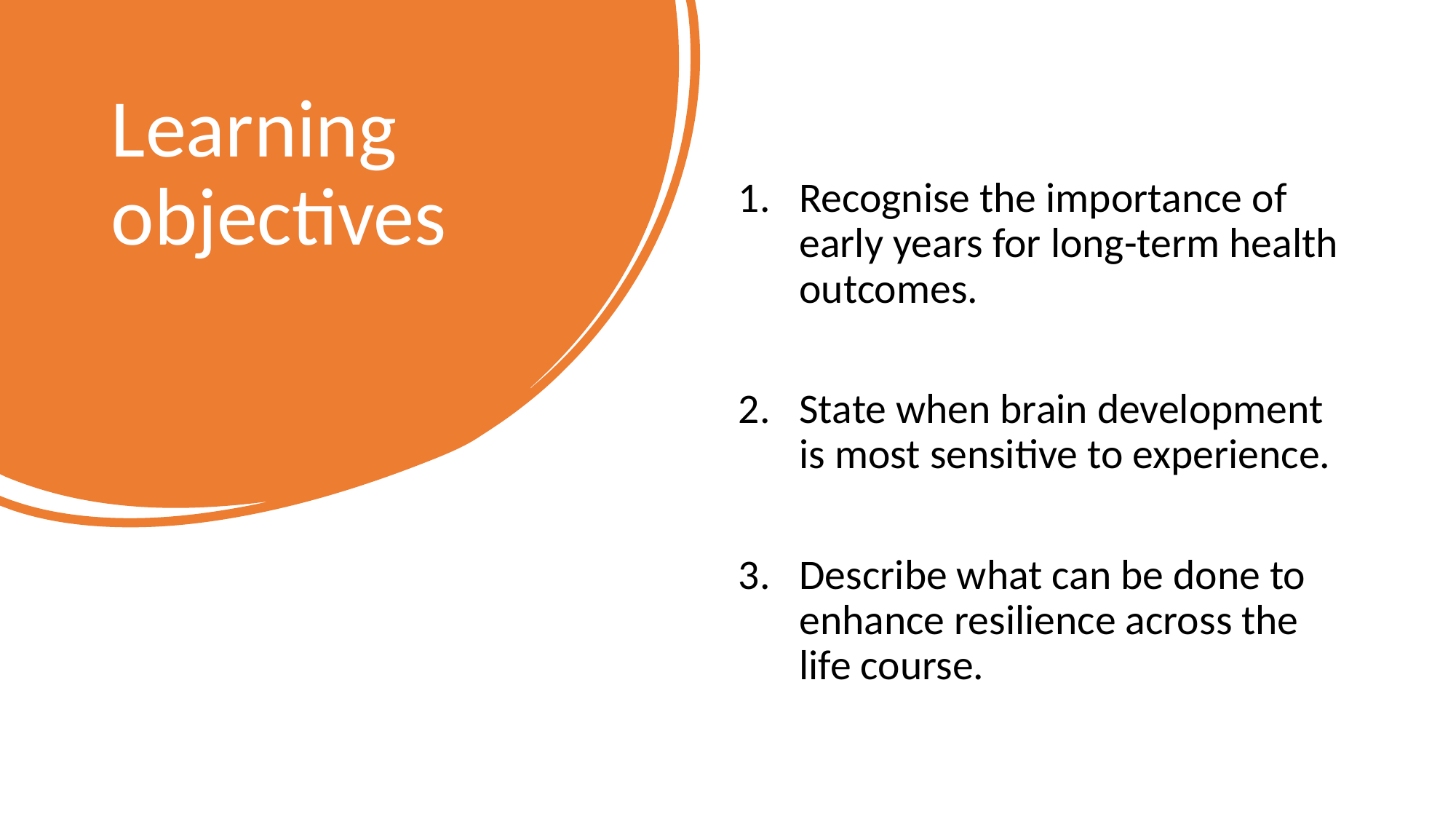

# Learning objectives

Recognise the importance of early years for long-term health outcomes.

State when brain development is most sensitive to experience.

Describe what can be done to enhance resilience across the life course.